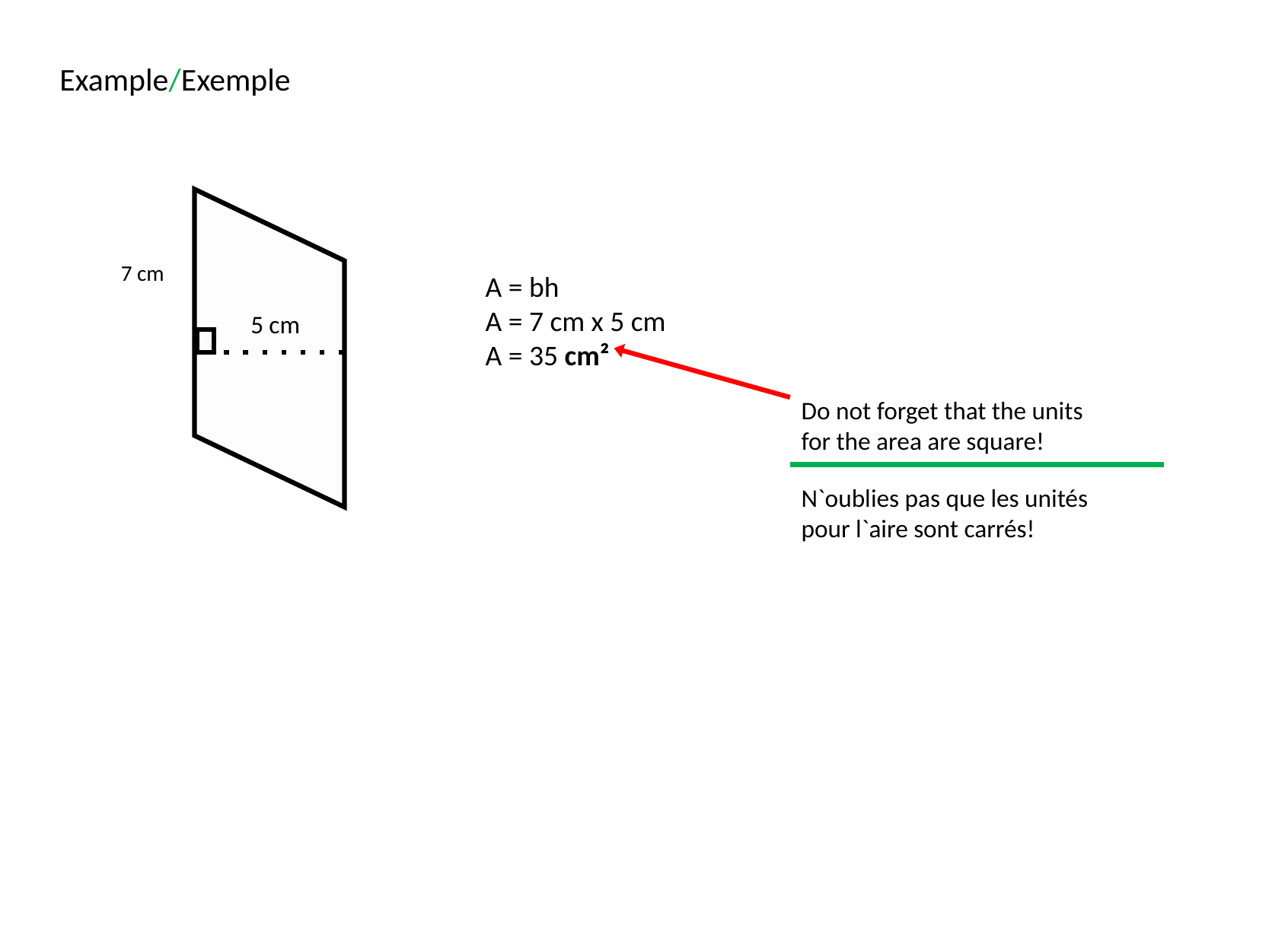

Example/Exemple
7 cm

5 cm

A = bh
A = 7 cm x 5 cm
A = 35 cm²
Do not forget that the units
for the area are square!

N`oublies pas que les unités
pour l`aire sont carrés!